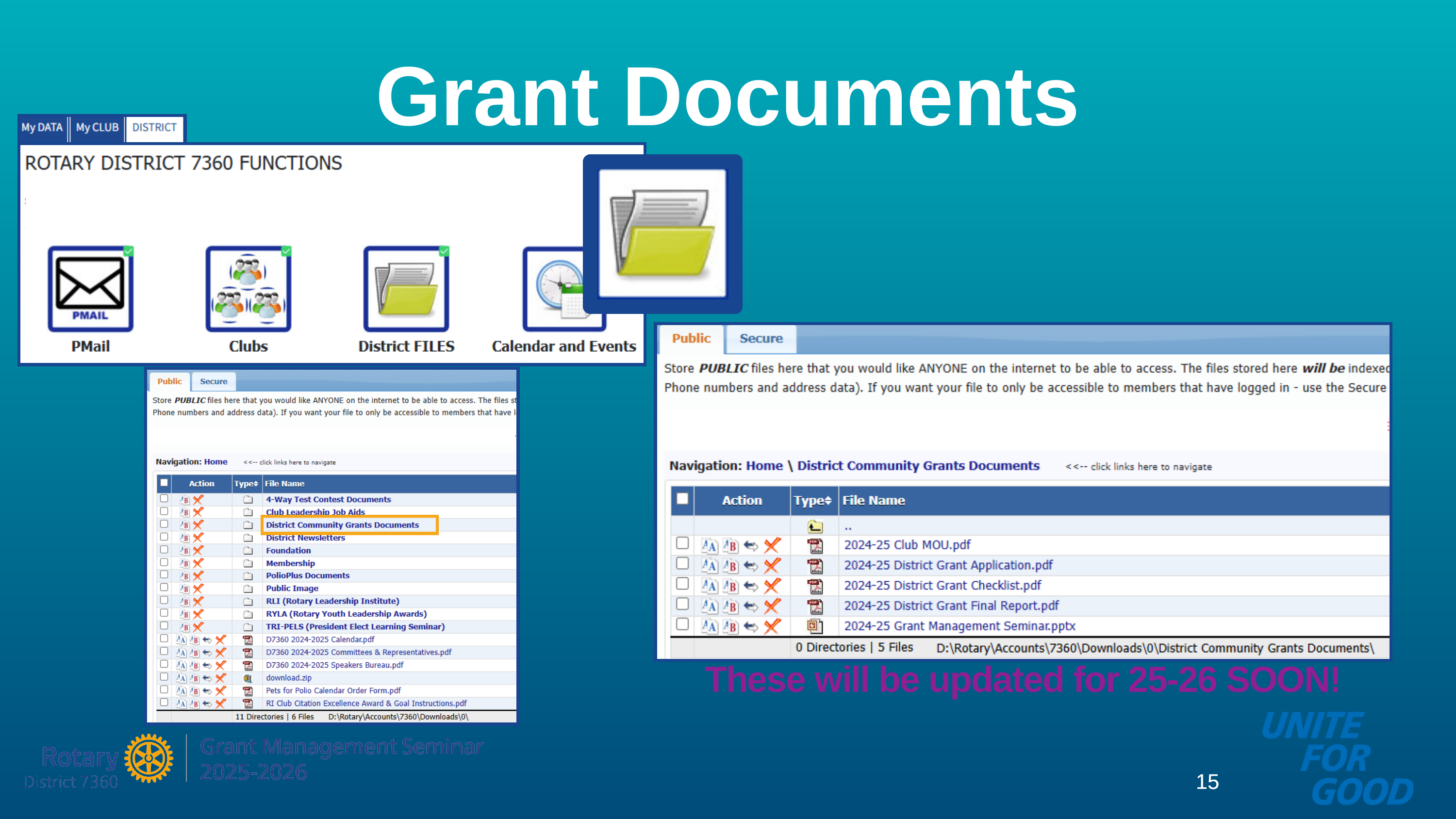

Grant Documents

These will be updated for 25-26 SOON!

15

15